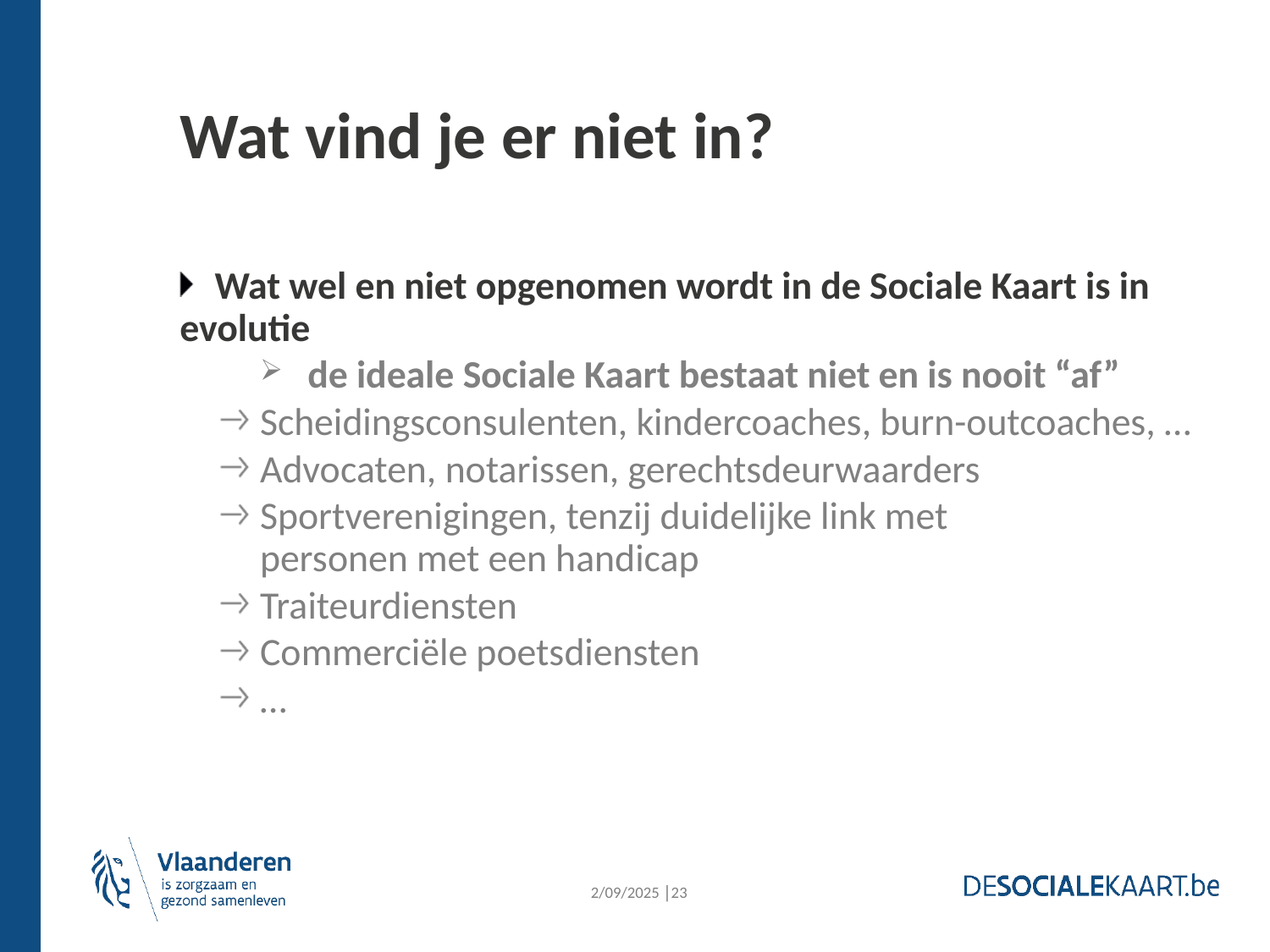

# Wat vind je er niet in?
Wat wel en niet opgenomen wordt in de Sociale Kaart is in evolutie
de ideale Sociale Kaart bestaat niet en is nooit “af”
Scheidingsconsulenten, kindercoaches, burn-outcoaches, …
Advocaten, notarissen, gerechtsdeurwaarders
Sportverenigingen, tenzij duidelijke link met
personen met een handicap
Traiteurdiensten
Commerciële poetsdiensten
…

23